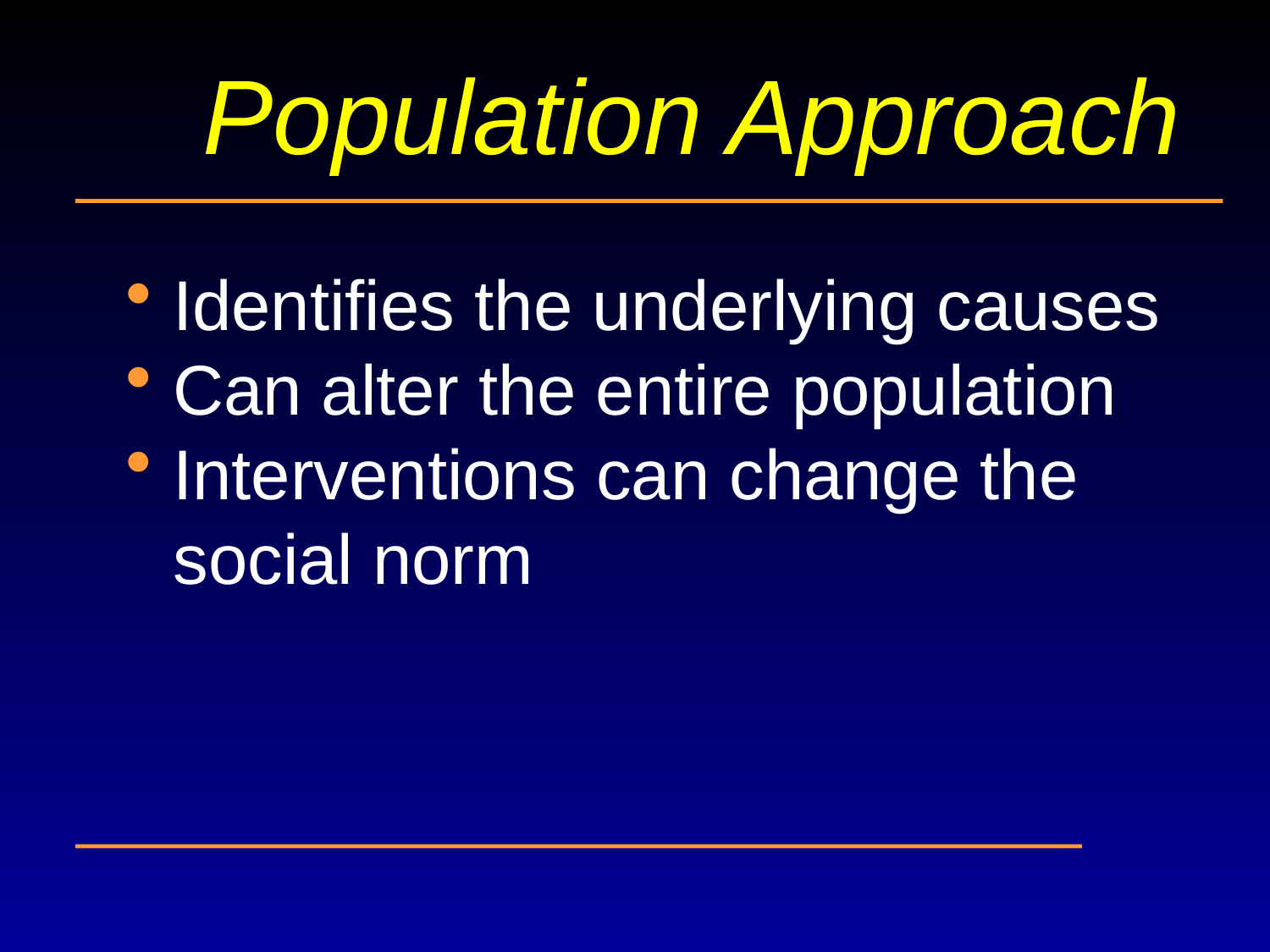

Population Approach

Identifies the underlying causes
Can alter the entire population
Interventions can change the social norm